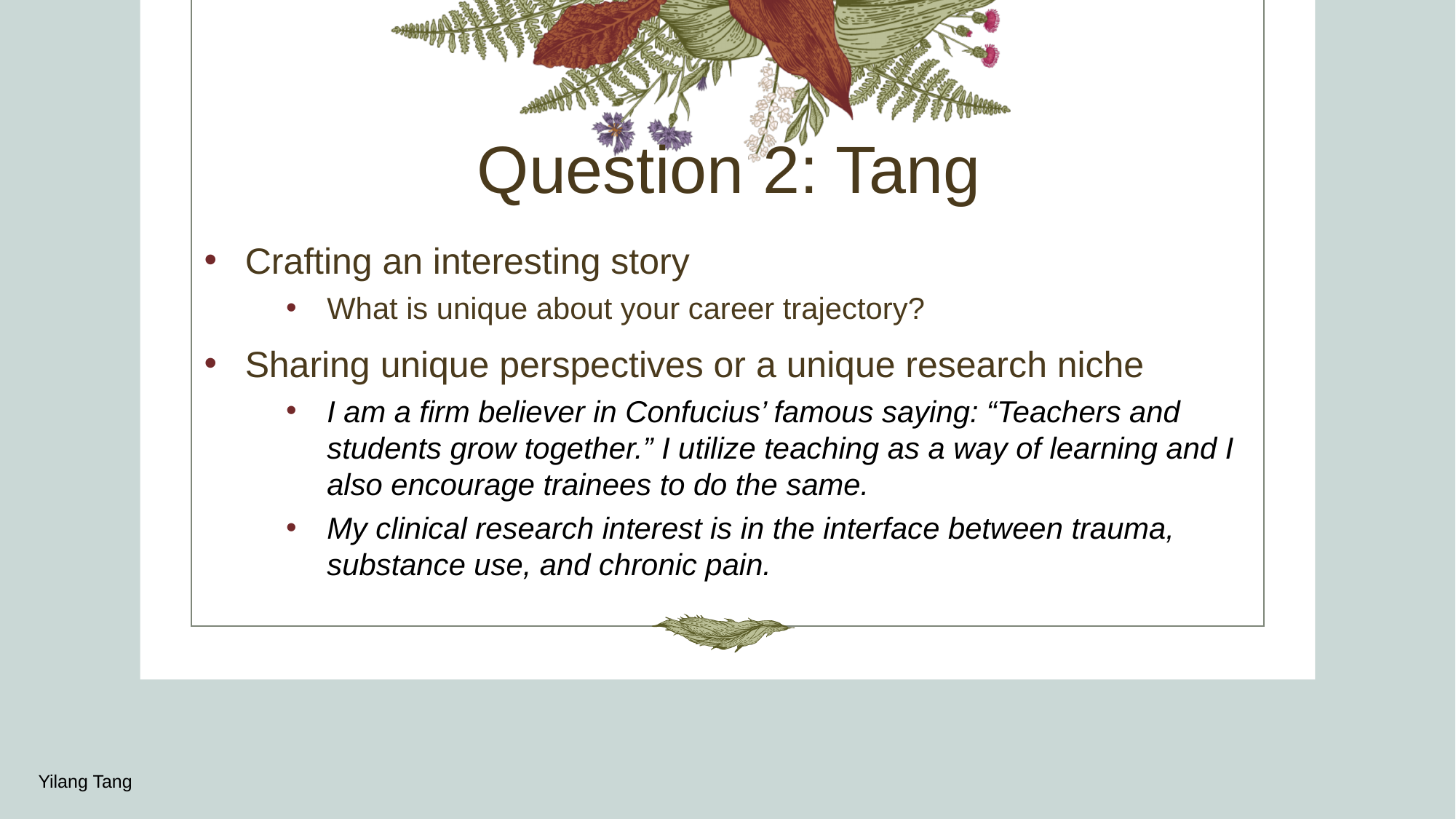

# Question 2: Tang
Crafting an interesting story
What is unique about your career trajectory?
Sharing unique perspectives or a unique research niche
I am a firm believer in Confucius’ famous saying: “Teachers and students grow together.” I utilize teaching as a way of learning and I also encourage trainees to do the same.
My clinical research interest is in the interface between trauma, substance use, and chronic pain.

Yilang Tang